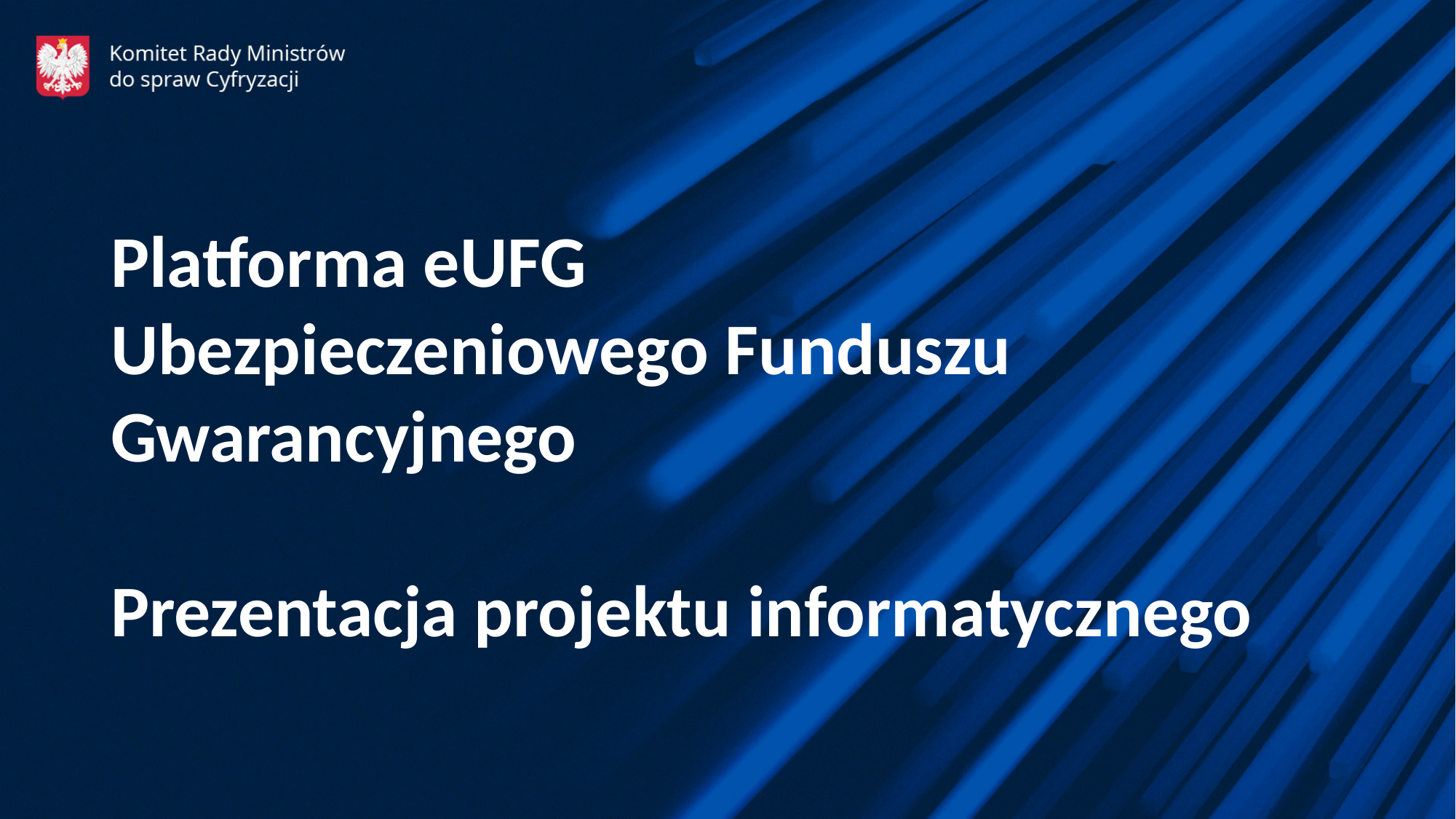

Platforma eUFG
Ubezpieczeniowego Funduszu Gwarancyjnego

Prezentacja projektu informatycznego